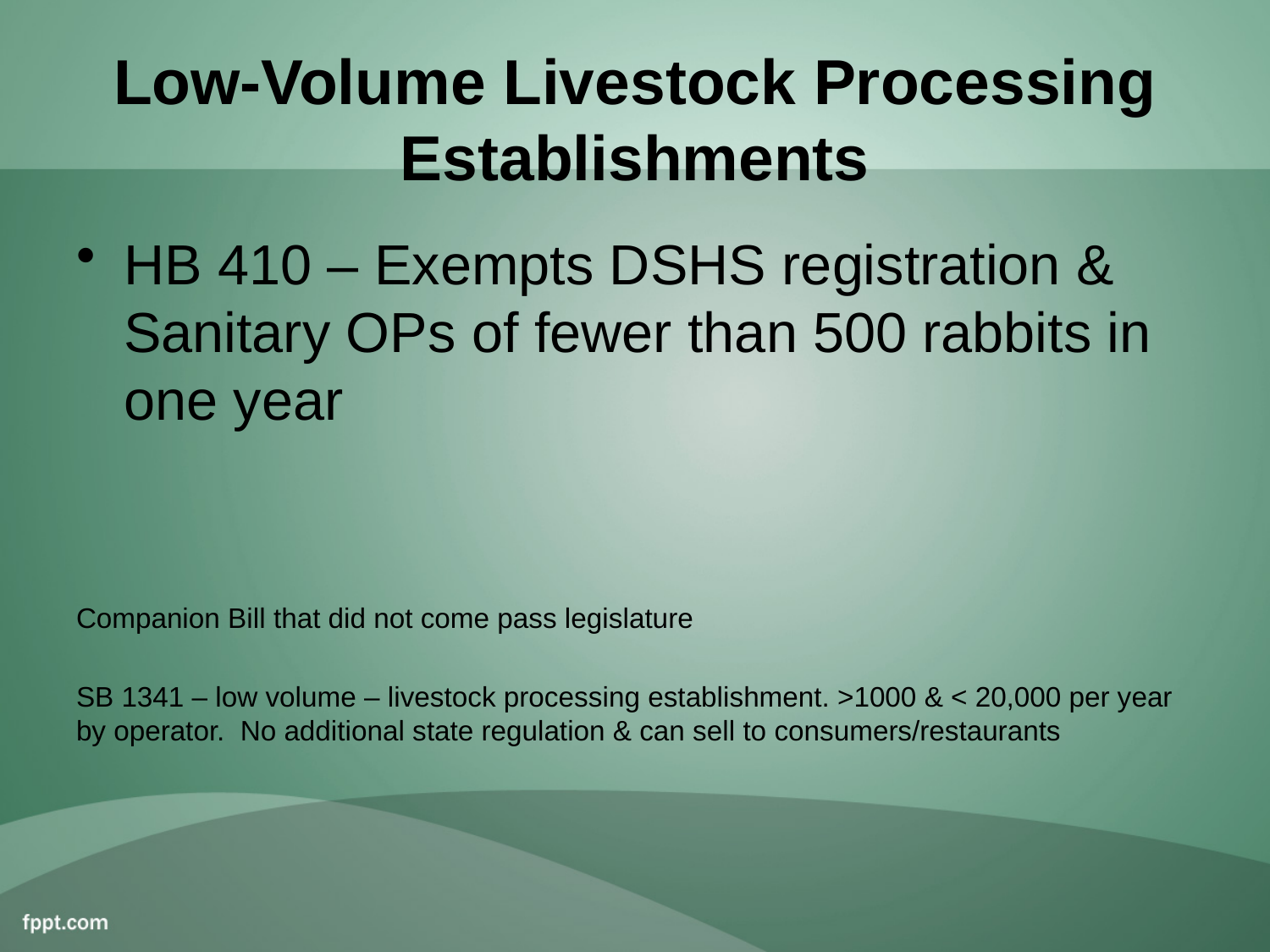

# Low-Volume Livestock Processing Establishments
HB 410 – Exempts DSHS registration & Sanitary OPs of fewer than 500 rabbits in one year

Companion Bill that did not come pass legislature

SB 1341 – low volume – livestock processing establishment. >1000 & < 20,000 per year by operator.  No additional state regulation & can sell to consumers/restaurants